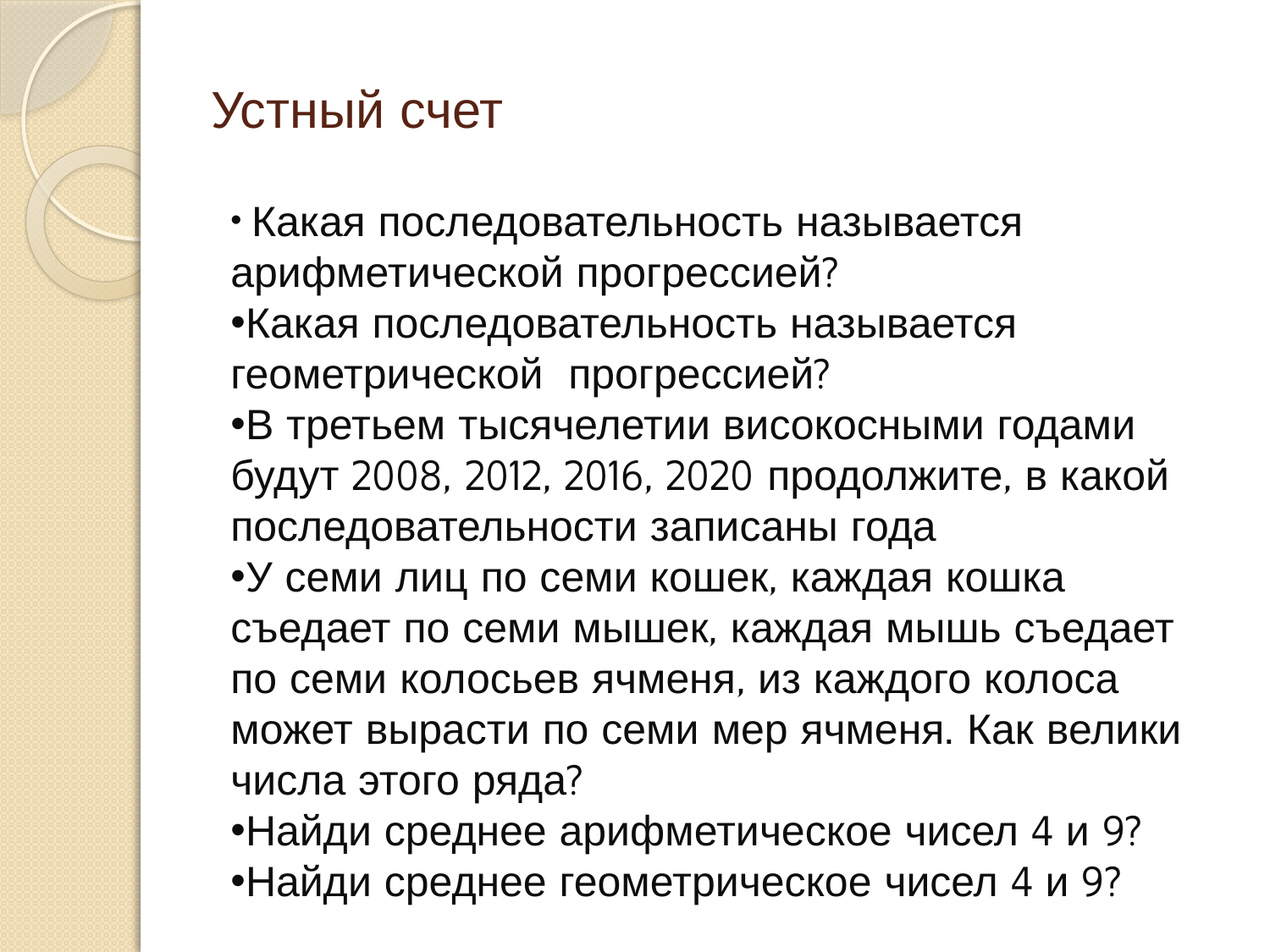

# Устный счет
 Какая последовательность называется арифметической прогрессией?
Какая последовательность называется геометрической  прогрессией?
В третьем тысячелетии високосными годами будут 2008, 2012, 2016, 2020 продолжите, в какой последовательности записаны года
У семи лиц по семи кошек, каждая кошка съедает по семи мышек, каждая мышь съедает по семи колосьев ячменя, из каждого колоса может вырасти по семи мер ячменя. Как велики числа этого ряда?
Найди среднее арифметическое чисел 4 и 9?
Найди среднее геометрическое чисел 4 и 9?